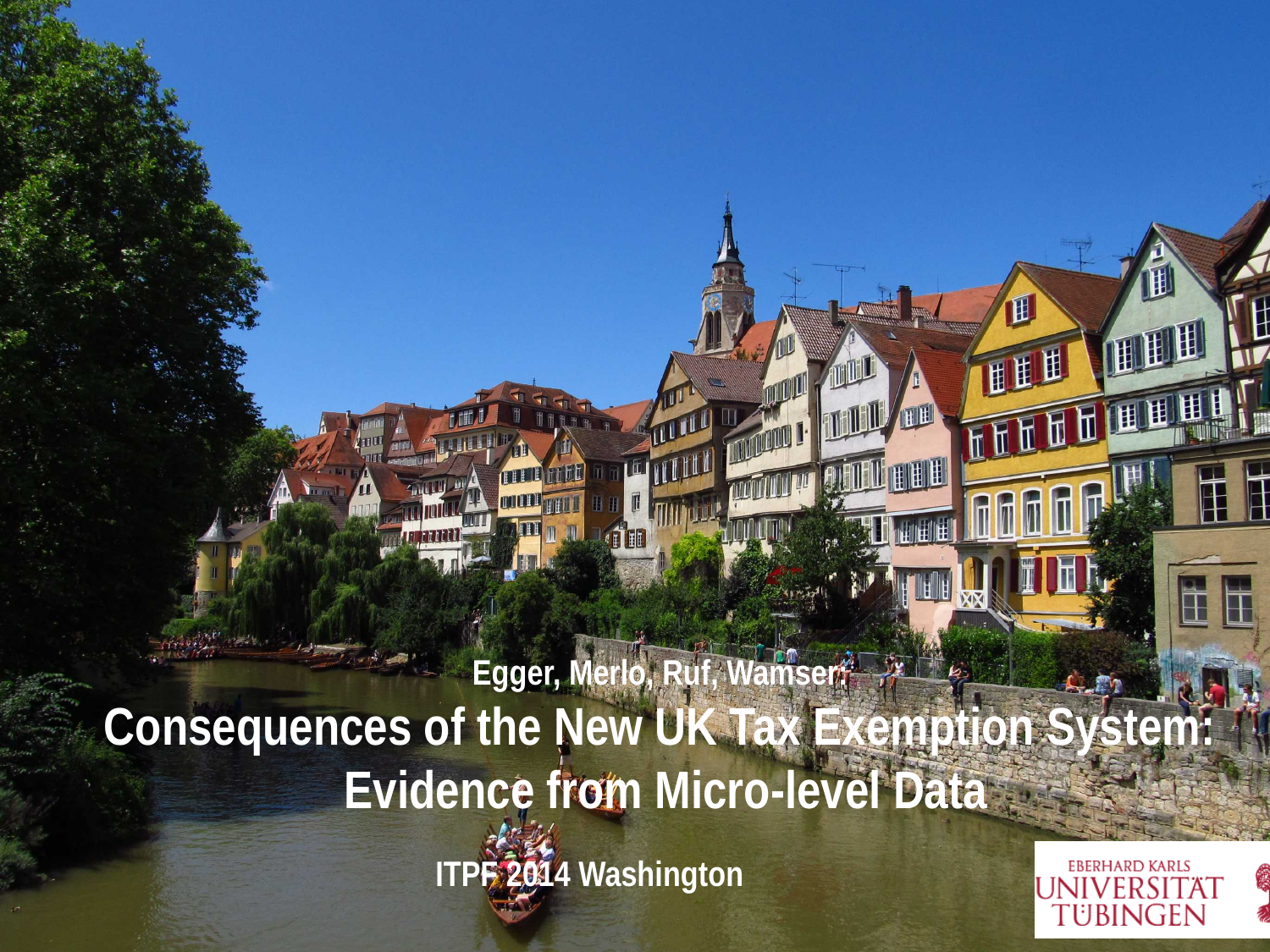

# Egger, Merlo, Ruf, Wamser: Consequences of the New UK Tax Exemption System: Evidence from Micro-level Data
ITPF 2014 Washington